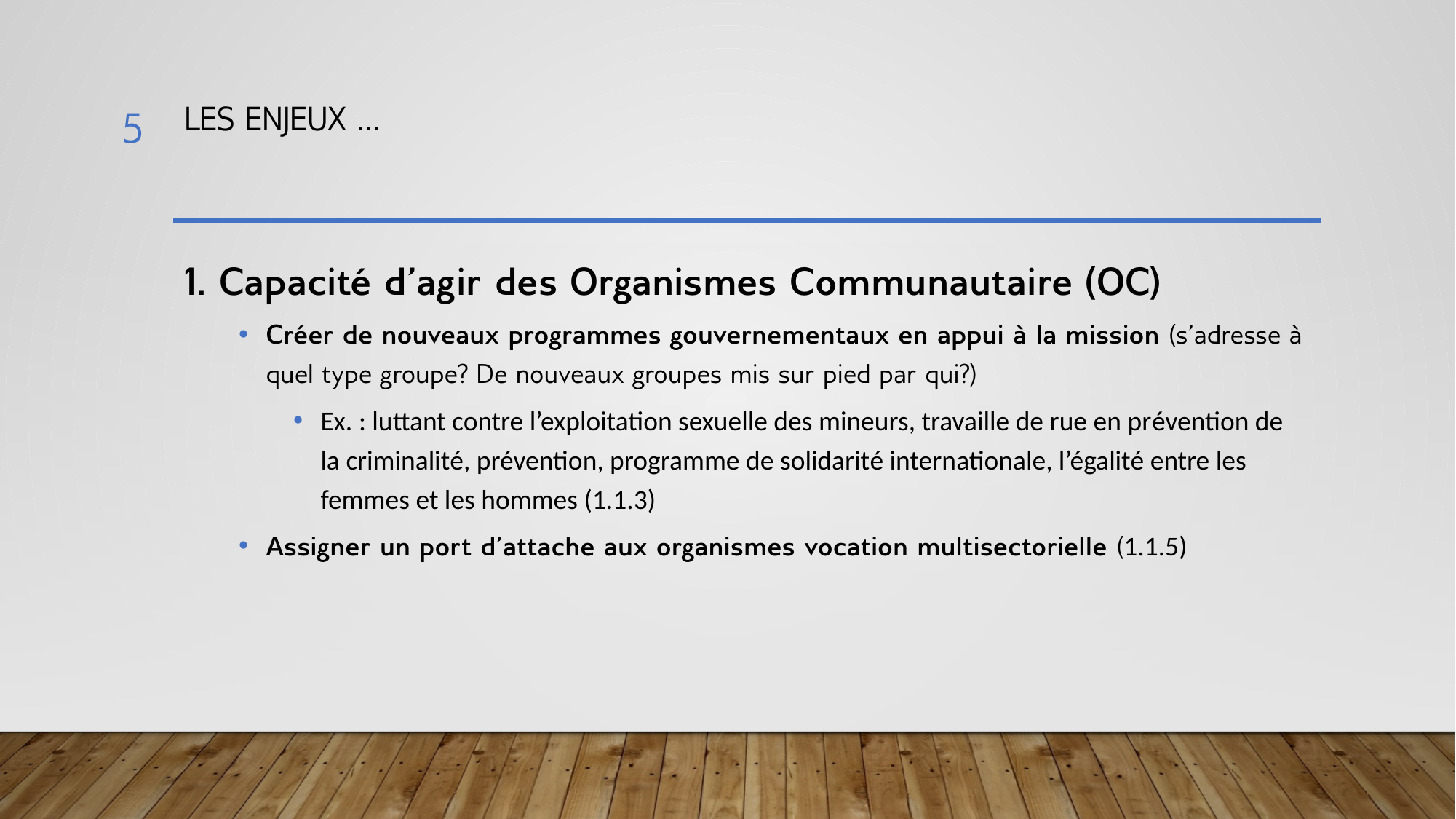

5
# Les Enjeux …
1. Capacité d’agir des Organismes Communautaire (OC)
Créer de nouveaux programmes gouvernementaux en appui à la mission (s’adresse à quel type groupe? De nouveaux groupes mis sur pied par qui?)
Ex. : luttant contre l’exploitation sexuelle des mineurs, travaille de rue en prévention de la criminalité, prévention, programme de solidarité internationale, l’égalité entre les femmes et les hommes (1.1.3)
Assigner un port d’attache aux organismes vocation multisectorielle (1.1.5)